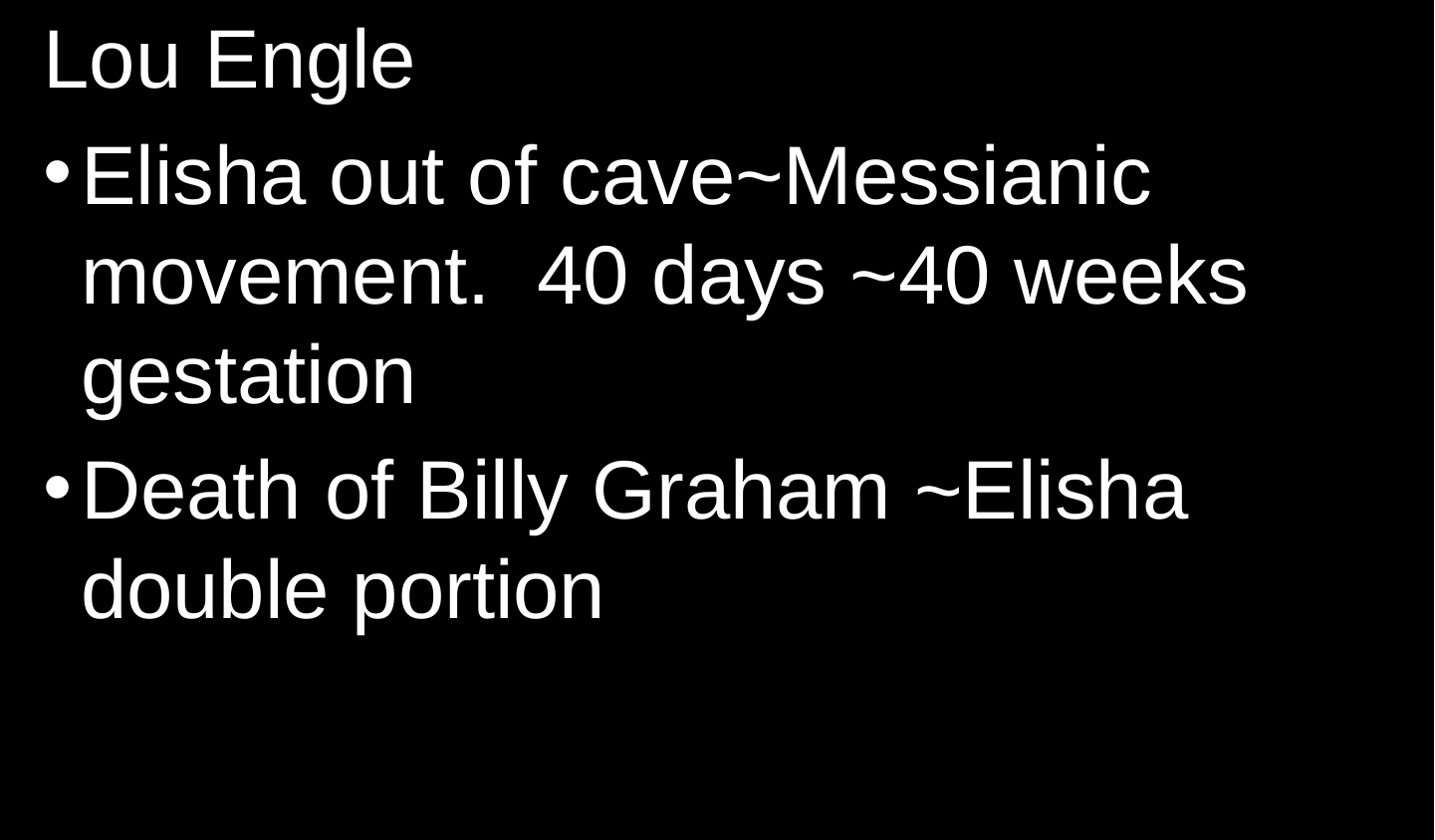

Lou Engle
Elisha out of cave~Messianic movement.  40 days ~40 weeks gestation
Death of Billy Graham ~Elisha double portion